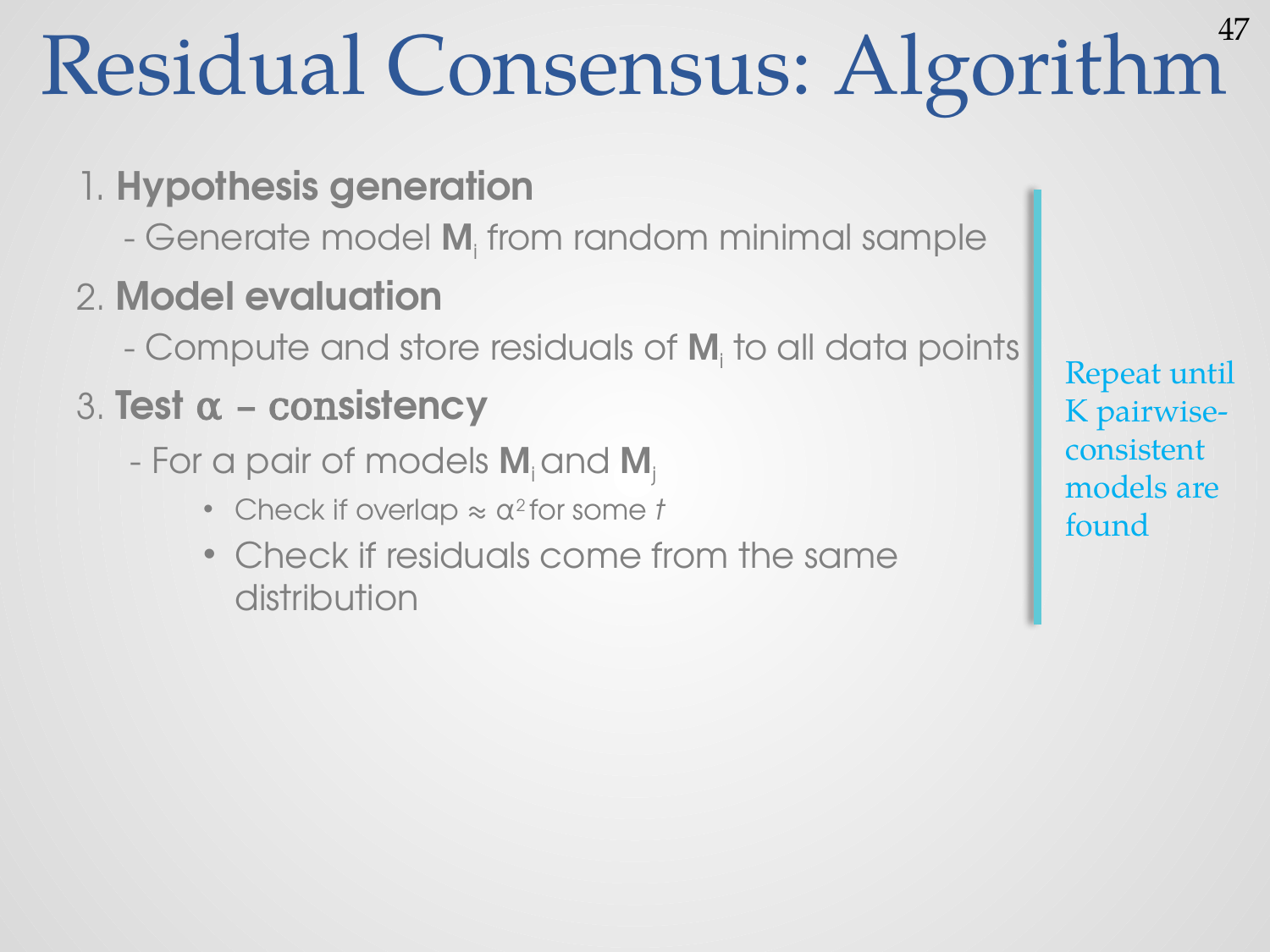

# Residual Consensus: Algorithm
47
1. Hypothesis generation
 - Generate model Mi from random minimal sample
2. Model evaluation
 - Compute and store residuals of Mi to all data points
3. Test α – consistency
     - For a pair of models Mi and Mj
Check if overlap ≈ α2 for some t
Check if residuals come from the same
distribution
Repeat until K pairwise-consistent models are found